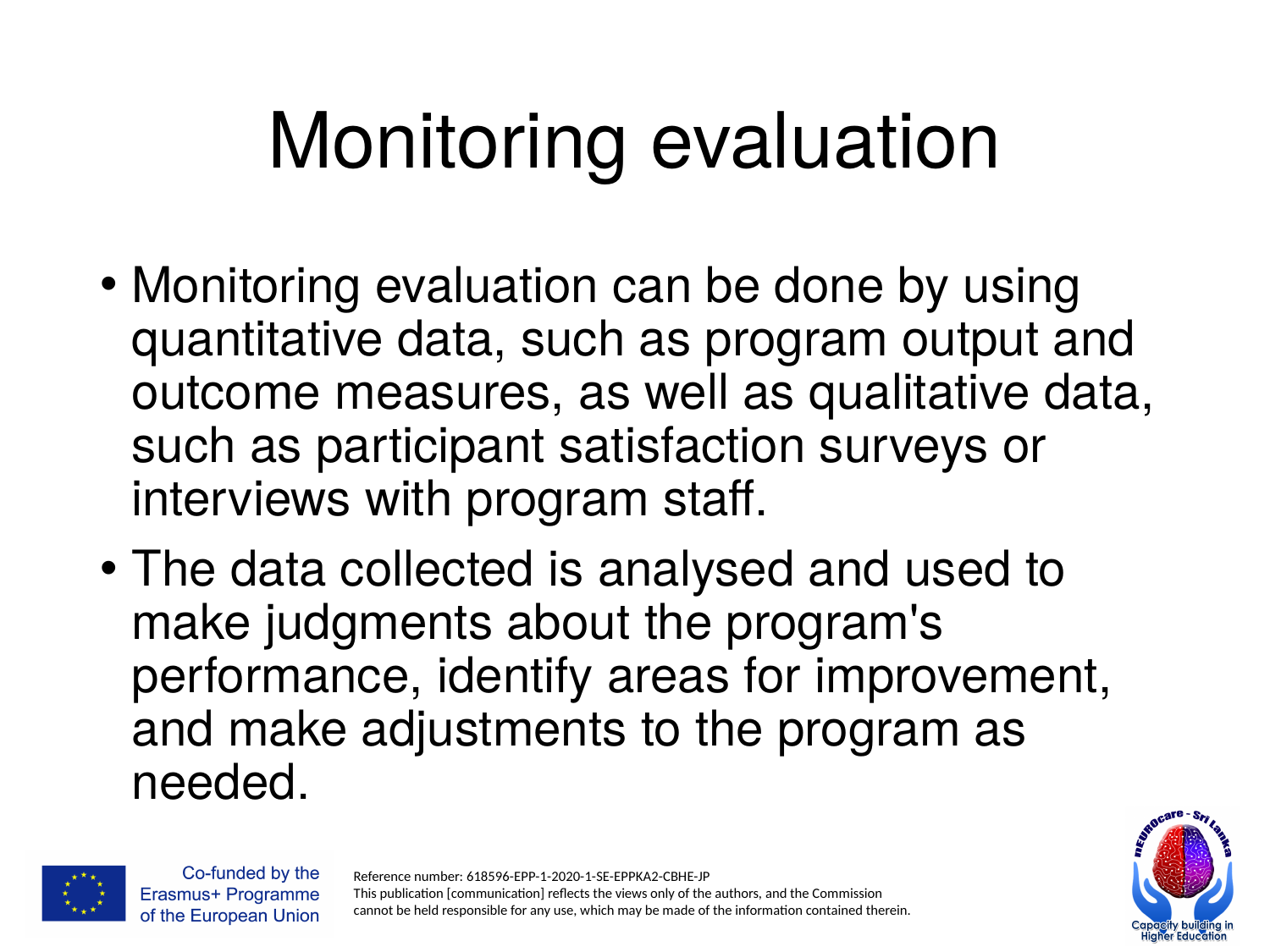

# Monitoring evaluation
Monitoring evaluation can be done by using quantitative data, such as program output and outcome measures, as well as qualitative data, such as participant satisfaction surveys or interviews with program staff.
The data collected is analysed and used to make judgments about the program's performance, identify areas for improvement, and make adjustments to the program as needed.